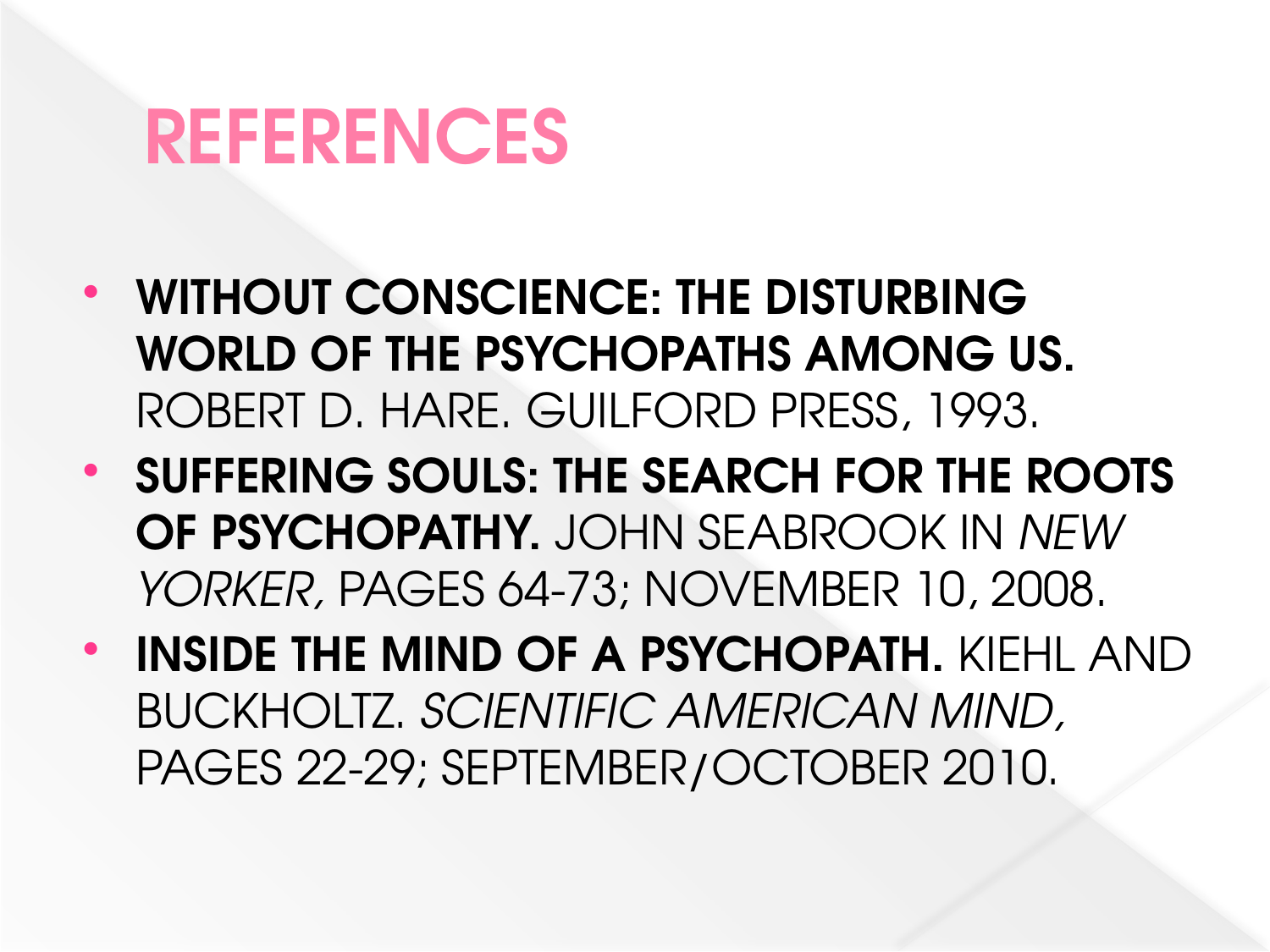

# REFERENCES
WITHOUT CONSCIENCE: THE DISTURBING WORLD OF THE PSYCHOPATHS AMONG US. ROBERT D. HARE. GUILFORD PRESS, 1993.
SUFFERING SOULS: THE SEARCH FOR THE ROOTS OF PSYCHOPATHY. JOHN SEABROOK IN NEW YORKER, PAGES 64-73; NOVEMBER 10, 2008.
INSIDE THE MIND OF A PSYCHOPATH. KIEHL AND BUCKHOLTZ. SCIENTIFIC AMERICAN MIND, PAGES 22-29; SEPTEMBER/OCTOBER 2010.